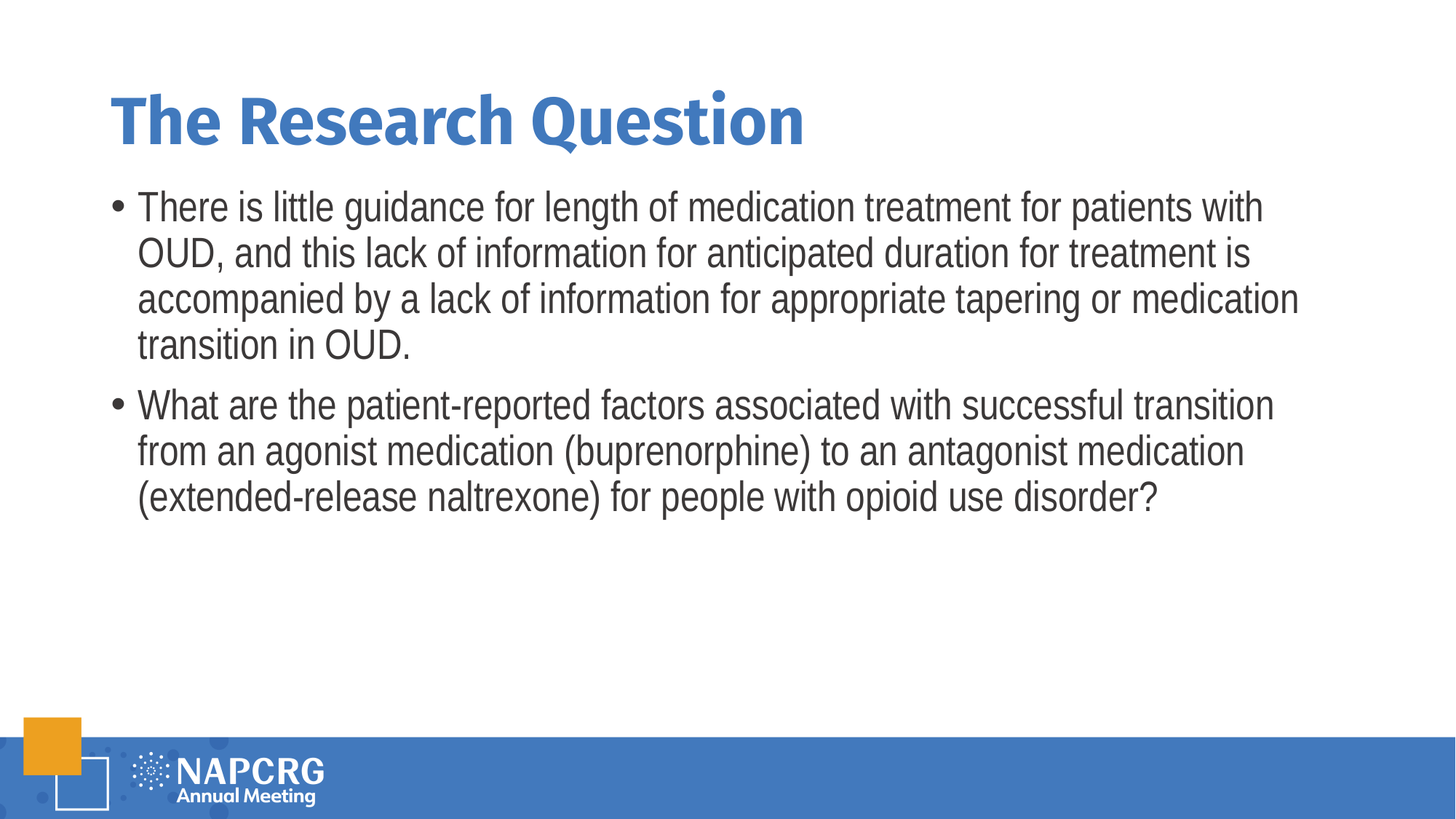

# The Research Question
There is little guidance for length of medication treatment for patients with OUD, and this lack of information for anticipated duration for treatment is accompanied by a lack of information for appropriate tapering or medication transition in OUD.
What are the patient-reported factors associated with successful transition from an agonist medication (buprenorphine) to an antagonist medication (extended-release naltrexone) for people with opioid use disorder?